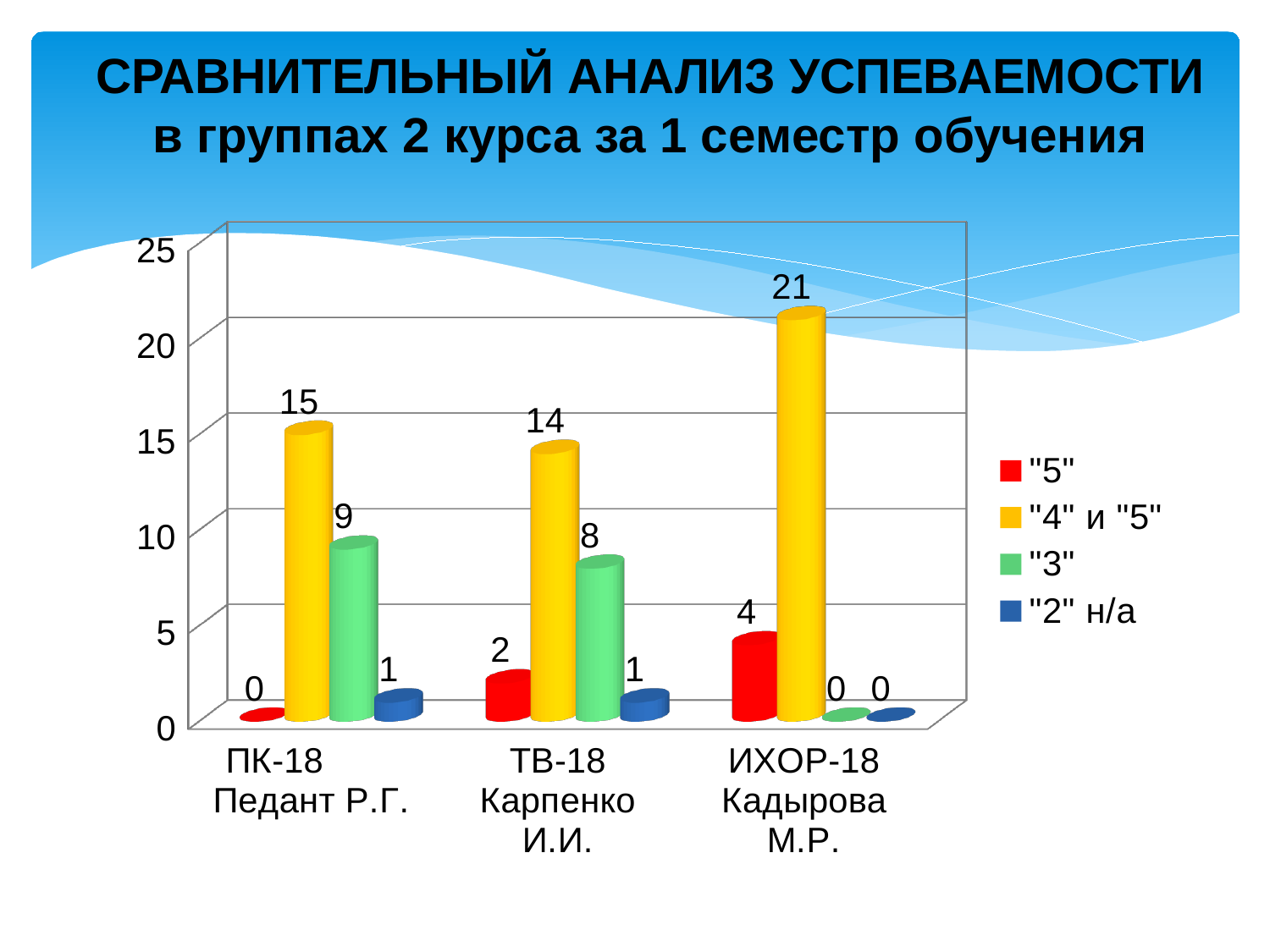

СРАВНИТЕЛЬНЫЙ АНАЛИЗ УСПЕВАЕМОСТИ
в группах 2 курса за 1 семестр обучения

[unsupported chart]